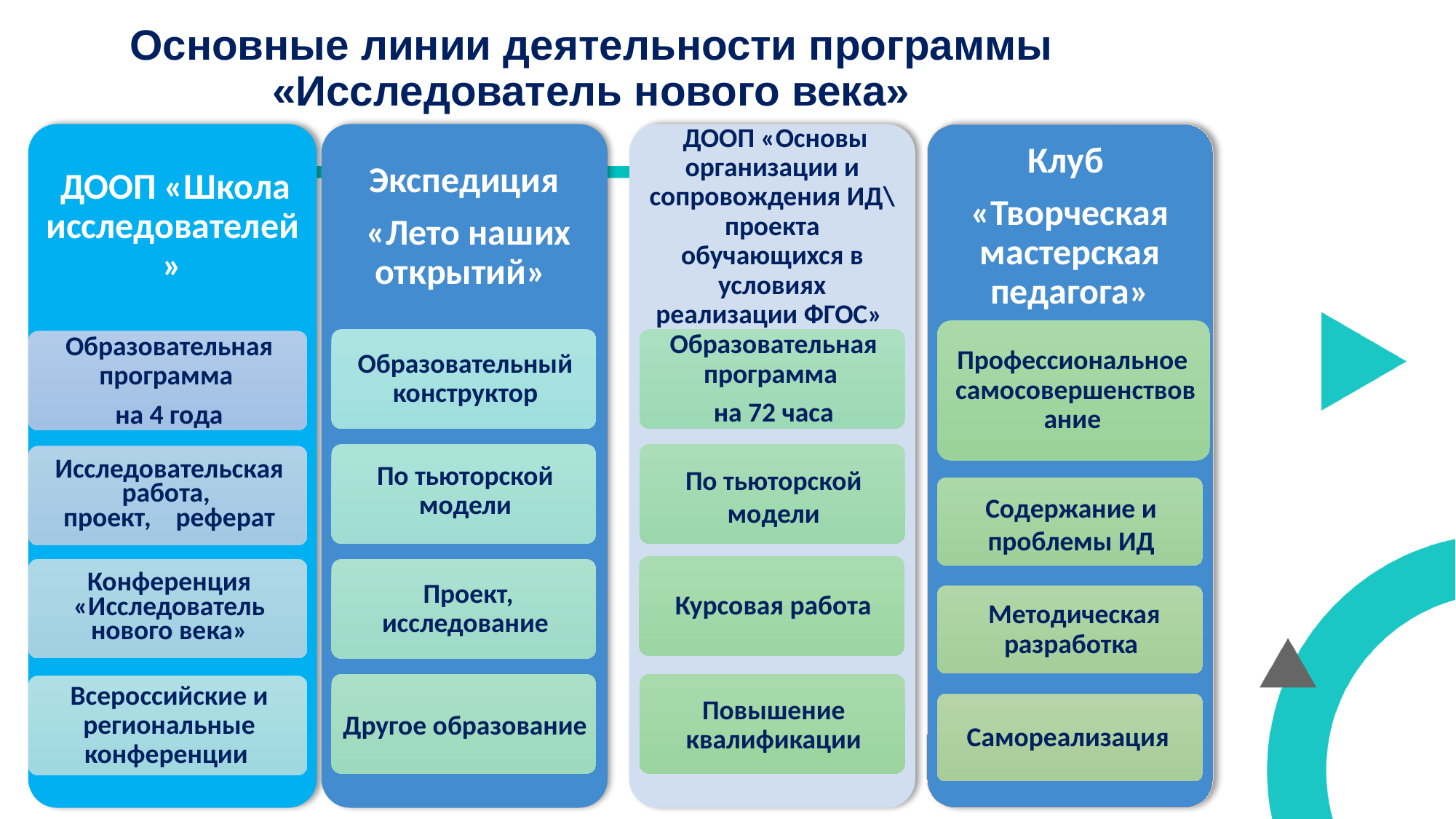

# Основные линии деятельности программы «Исследователь нового века»
 ДООП «Школа исследователей»
Образовательная программа
на 4 года
Исследовательская работа,
проект,    реферат
Конференция «Исследователь нового века»
Всероссийские и региональные конференции
Экспедиция
 «Лето наших открытий»
Образовательный конструктор

По тьюторской модели

 Проект, исследование

Другое образование

 ДООП «Основы организации и сопровождения ИД\проекта обучающихся в условиях реализации ФГОС»
Образовательная программа
на 72 часа

По тьюторской модели

Курсовая работа

Повышение квалификации

Клуб
«Творческая мастерская педагога»
Профессиональное  самосовершенствование

Содержание и проблемы ИД

 Методическая разработка
Самореализация